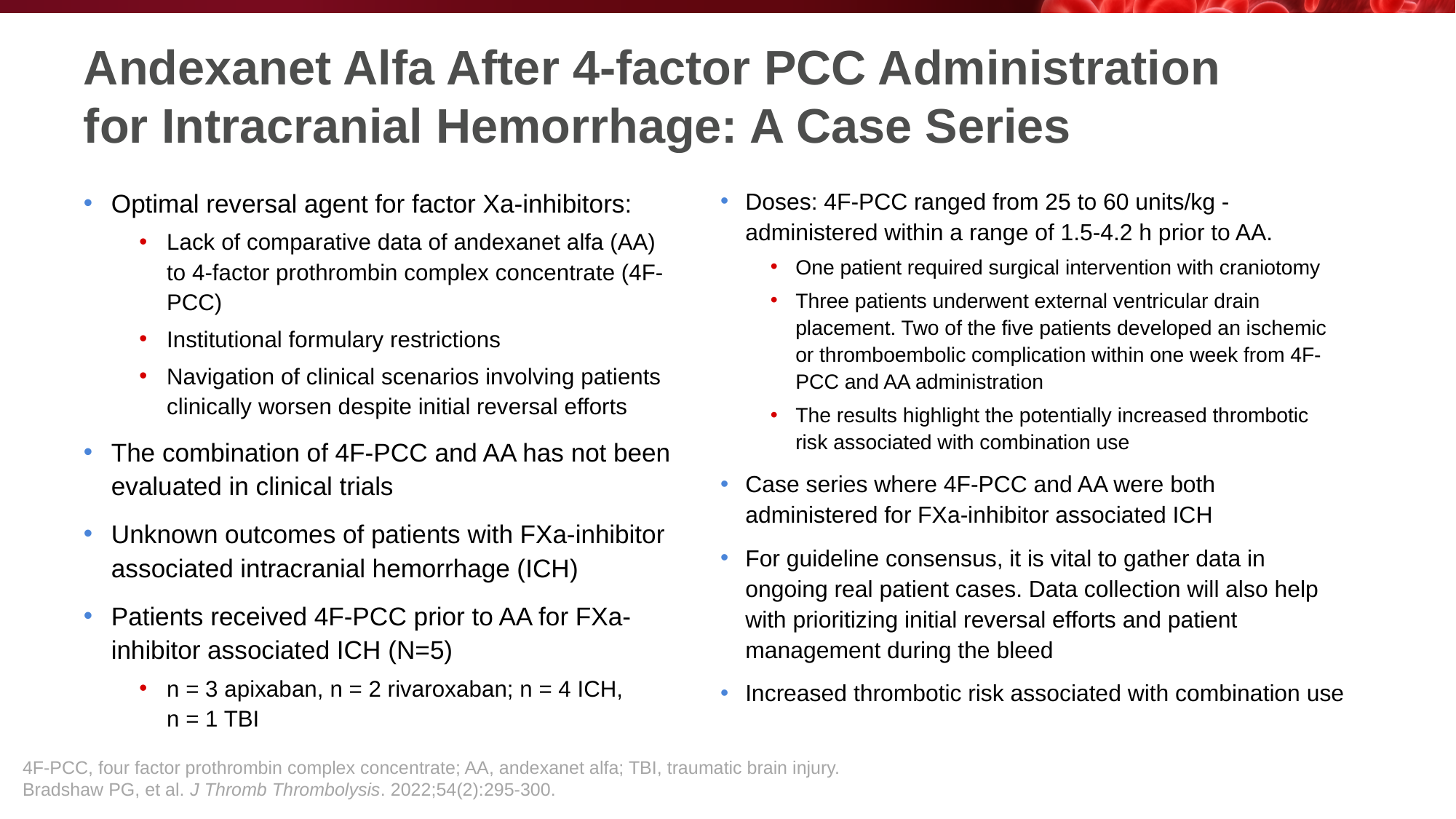

# Andexanet Alfa After 4-factor PCC Administration for Intracranial Hemorrhage: A Case Series
Optimal reversal agent for factor Xa-inhibitors:
Lack of comparative data of andexanet alfa (AA) to 4-factor prothrombin complex concentrate (4F-PCC)
Institutional formulary restrictions
Navigation of clinical scenarios involving patients clinically worsen despite initial reversal efforts
The combination of 4F-PCC and AA has not been evaluated in clinical trials
Unknown outcomes of patients with FXa-inhibitor associated intracranial hemorrhage (ICH)
Patients received 4F-PCC prior to AA for FXa-inhibitor associated ICH (N=5)
n = 3 apixaban, n = 2 rivaroxaban; n = 4 ICH,
n = 1 TBI
Doses: 4F-PCC ranged from 25 to 60 units/kg - administered within a range of 1.5-4.2 h prior to AA.
One patient required surgical intervention with craniotomy
Three patients underwent external ventricular drain placement. Two of the five patients developed an ischemic or thromboembolic complication within one week from 4F-PCC and AA administration
The results highlight the potentially increased thrombotic risk associated with combination use
Case series where 4F-PCC and AA were both administered for FXa-inhibitor associated ICH
For guideline consensus, it is vital to gather data in ongoing real patient cases. Data collection will also help with prioritizing initial reversal efforts and patient management during the bleed
Increased thrombotic risk associated with combination use

4F-PCC, four factor prothrombin complex concentrate; AA, andexanet alfa; TBI, traumatic brain injury.
Bradshaw PG, et al. J Thromb Thrombolysis. 2022;54(2):295-300.